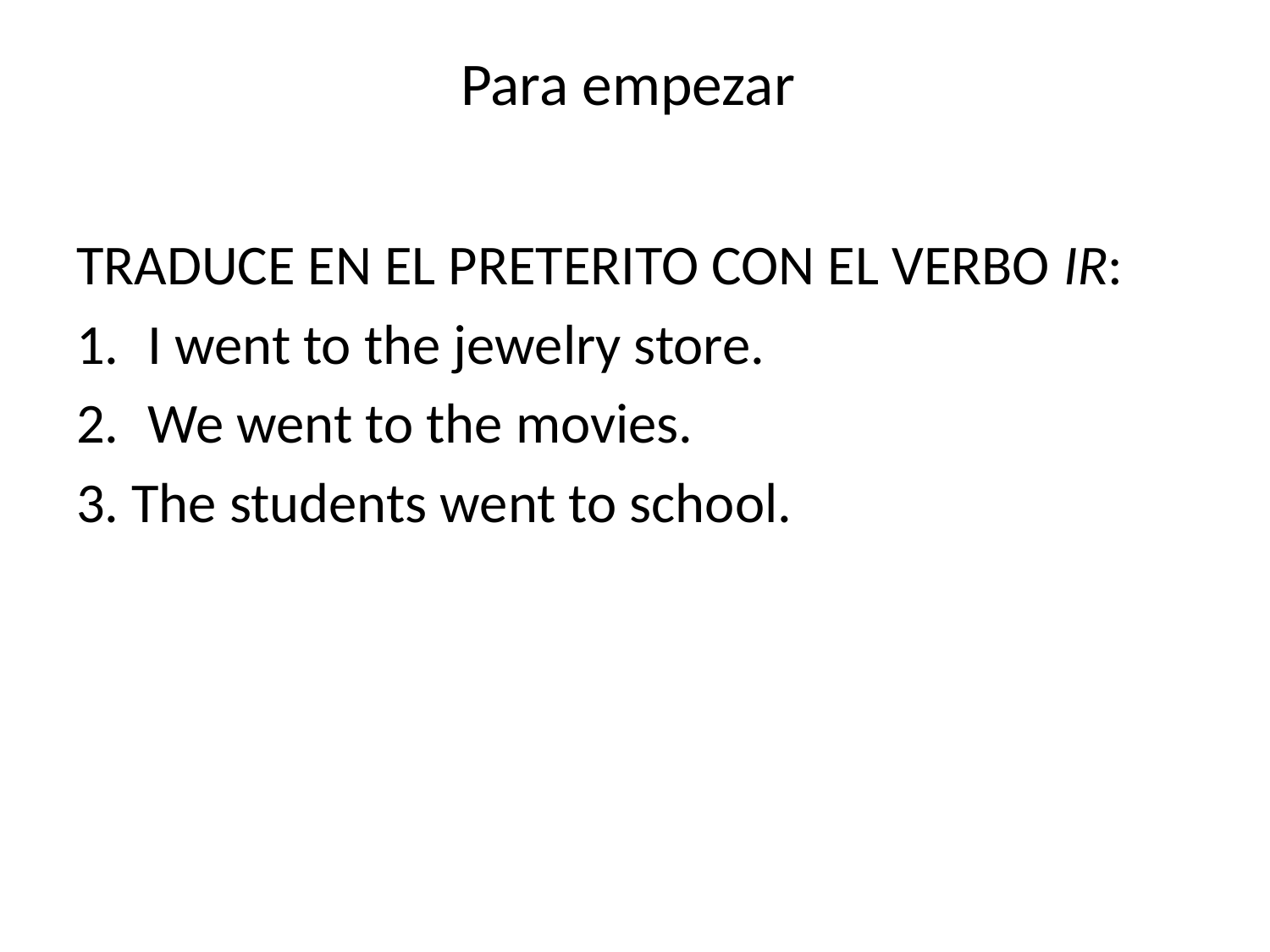

# Para empezar
TRADUCE EN EL PRETERITO CON EL VERBO IR:
I went to the jewelry store.
We went to the movies.
3. The students went to school.